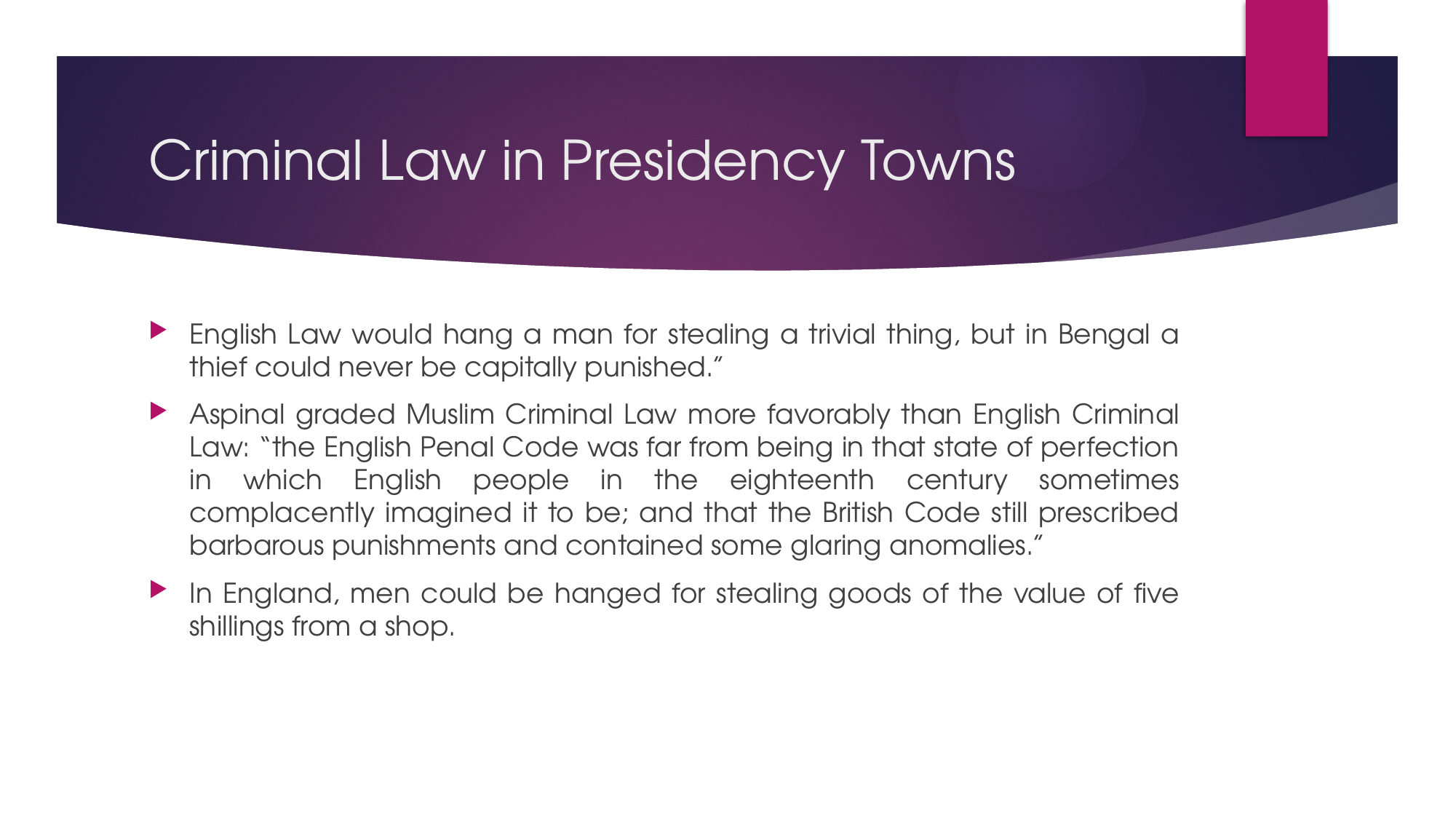

# Criminal Law in Presidency Towns
English Law would hang a man for stealing a trivial thing, but in Bengal a thief could never be capitally punished.”
Aspinal graded Muslim Criminal Law more favorably than English Criminal Law: “the English Penal Code was far from being in that state of perfection in which English people in the eighteenth century sometimes complacently imagined it to be; and that the British Code still prescribed barbarous punishments and contained some glaring anomalies.”
In England, men could be hanged for stealing goods of the value of five shillings from a shop.